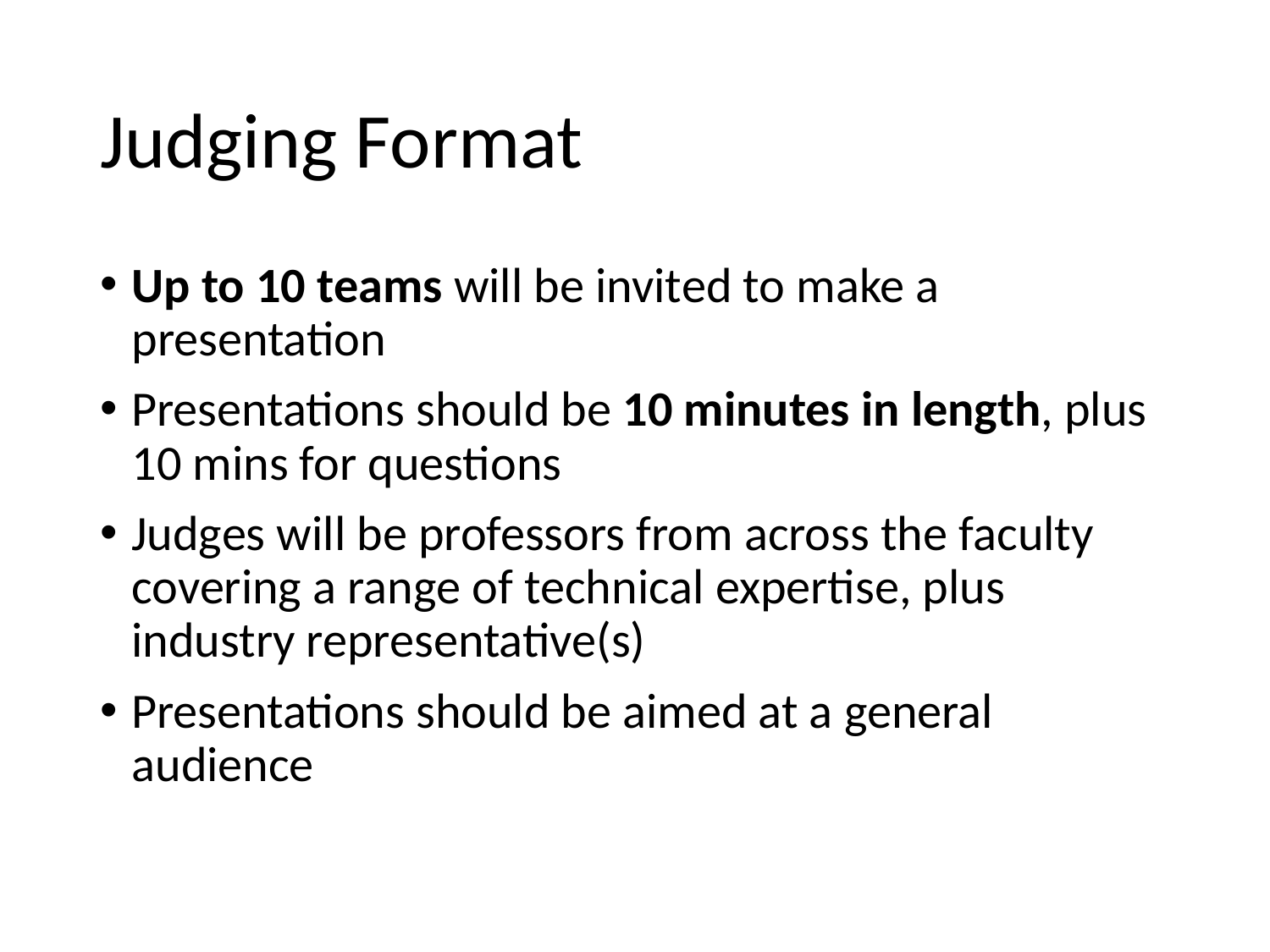

# Judging Format
Up to 10 teams will be invited to make a presentation
Presentations should be 10 minutes in length, plus 10 mins for questions
Judges will be professors from across the faculty covering a range of technical expertise, plus industry representative(s)
Presentations should be aimed at a general audience